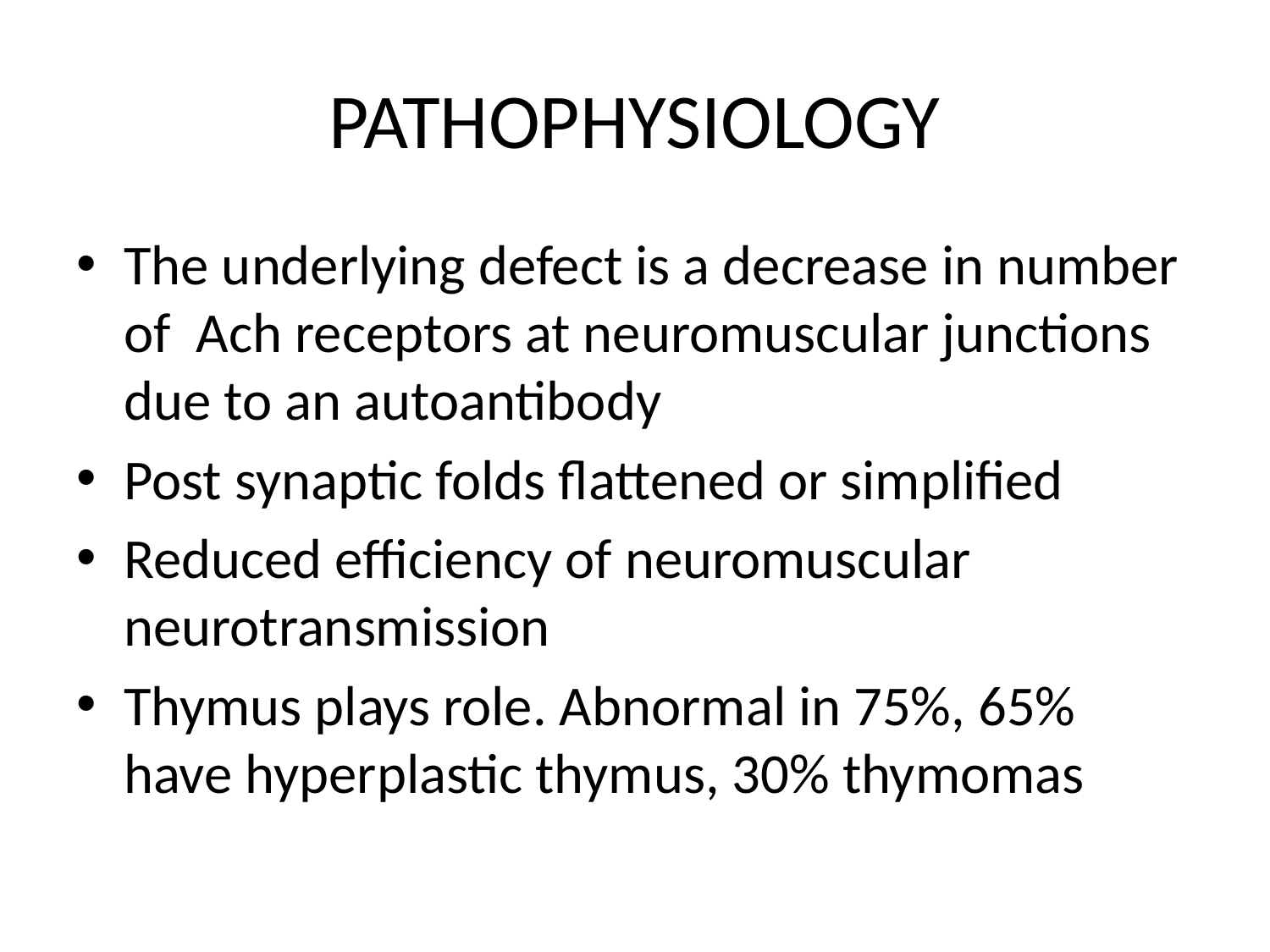

# PATHOPHYSIOLOGY
The underlying defect is a decrease in number of  Ach receptors at neuromuscular junctions due to an autoantibody
Post synaptic folds flattened or simplified
Reduced efficiency of neuromuscular neurotransmission
Thymus plays role. Abnormal in 75%, 65% have hyperplastic thymus, 30% thymomas